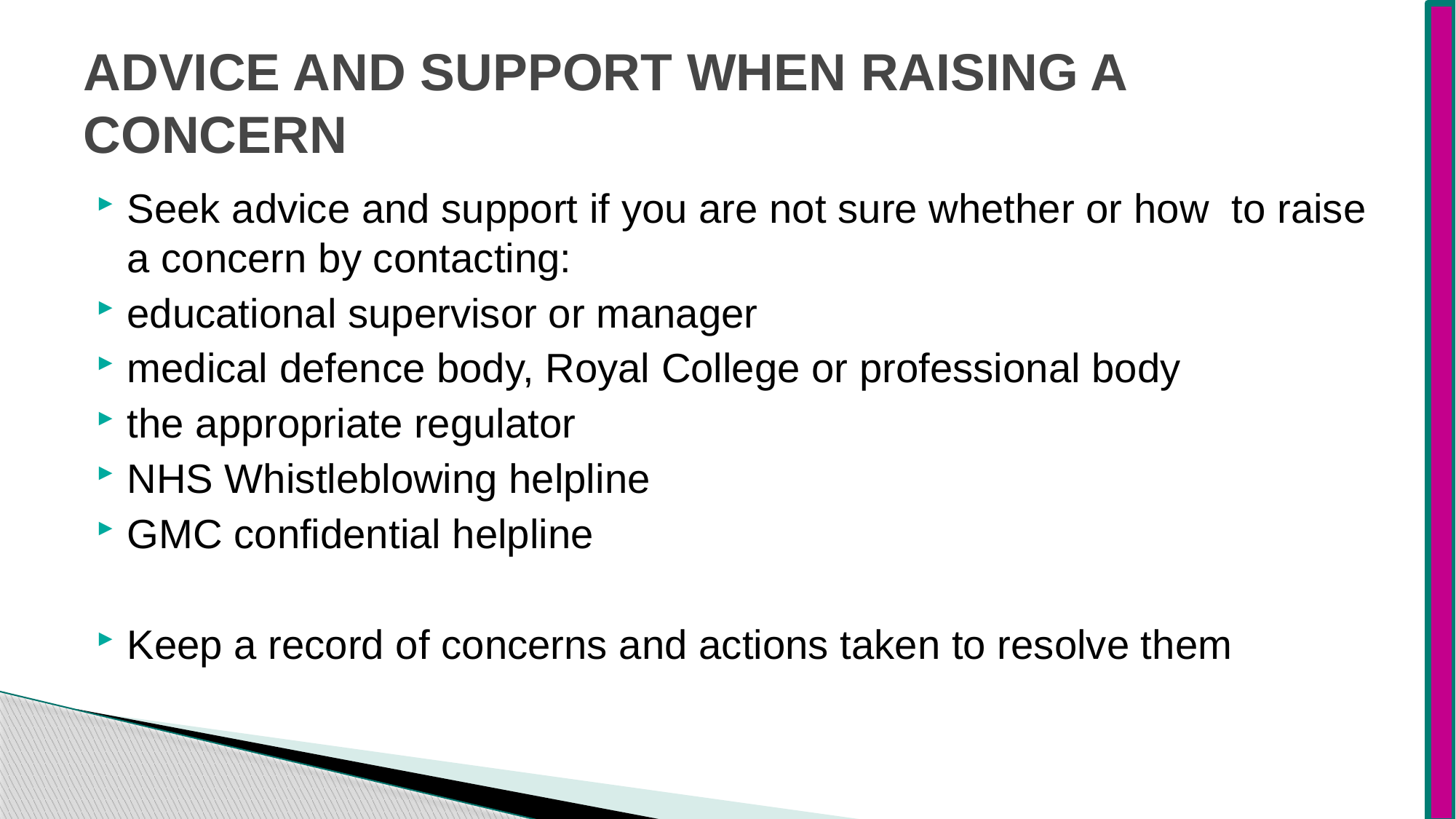

# ADVICE AND SUPPORT WHEN RAISING A CONCERN
Seek advice and support if you are not sure whether or how  to raise a concern by contacting:
educational supervisor or manager
medical defence body, Royal College or professional body
the appropriate regulator
NHS Whistleblowing helpline
GMC confidential helpline

Keep a record of concerns and actions taken to resolve them